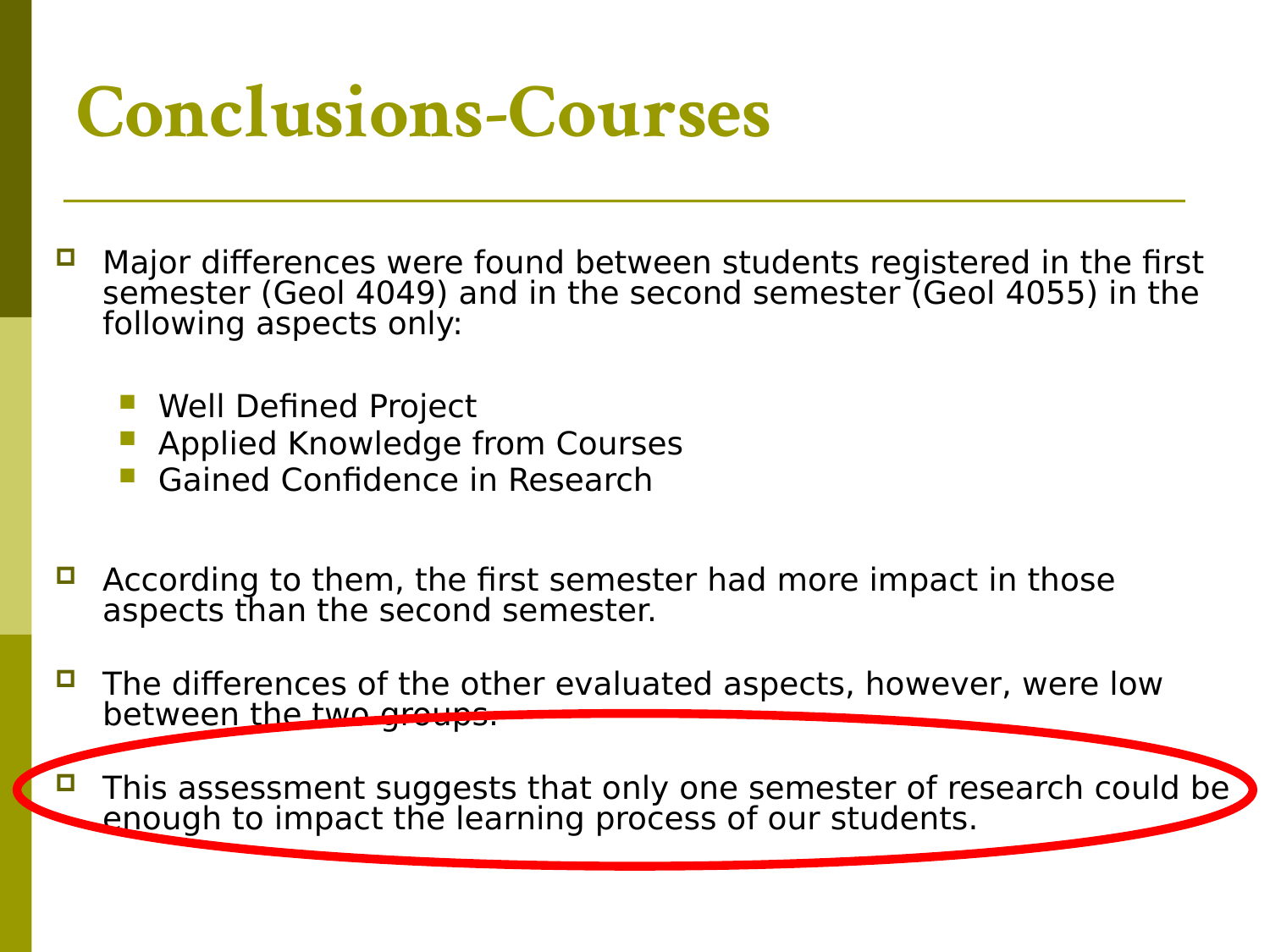

# Conclusions-Courses
Major differences were found between students registered in the first semester (Geol 4049) and in the second semester (Geol 4055) in the following aspects only:

Well Defined Project
Applied Knowledge from Courses
Gained Confidence in Research

According to them, the first semester had more impact in those aspects than the second semester.

The differences of the other evaluated aspects, however, were low between the two groups.

This assessment suggests that only one semester of research could be enough to impact the learning process of our students.